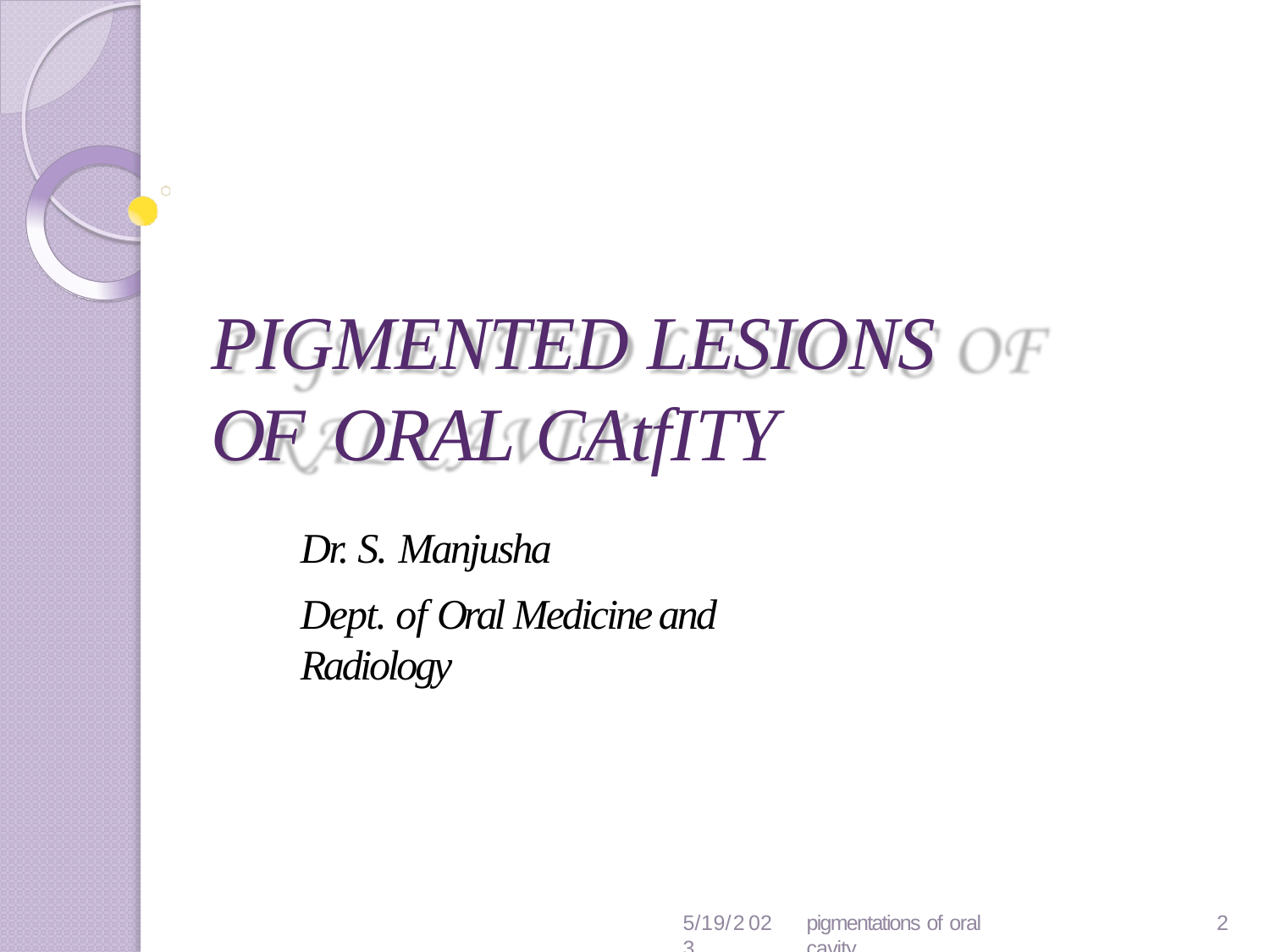

# PIGMENTED LESIONS OF  ORAL CAtfITY
Dr. S. Manjusha
Dept. of Oral Medicine and Radiology
5/19/2023
pigmentations of oral cavity
2